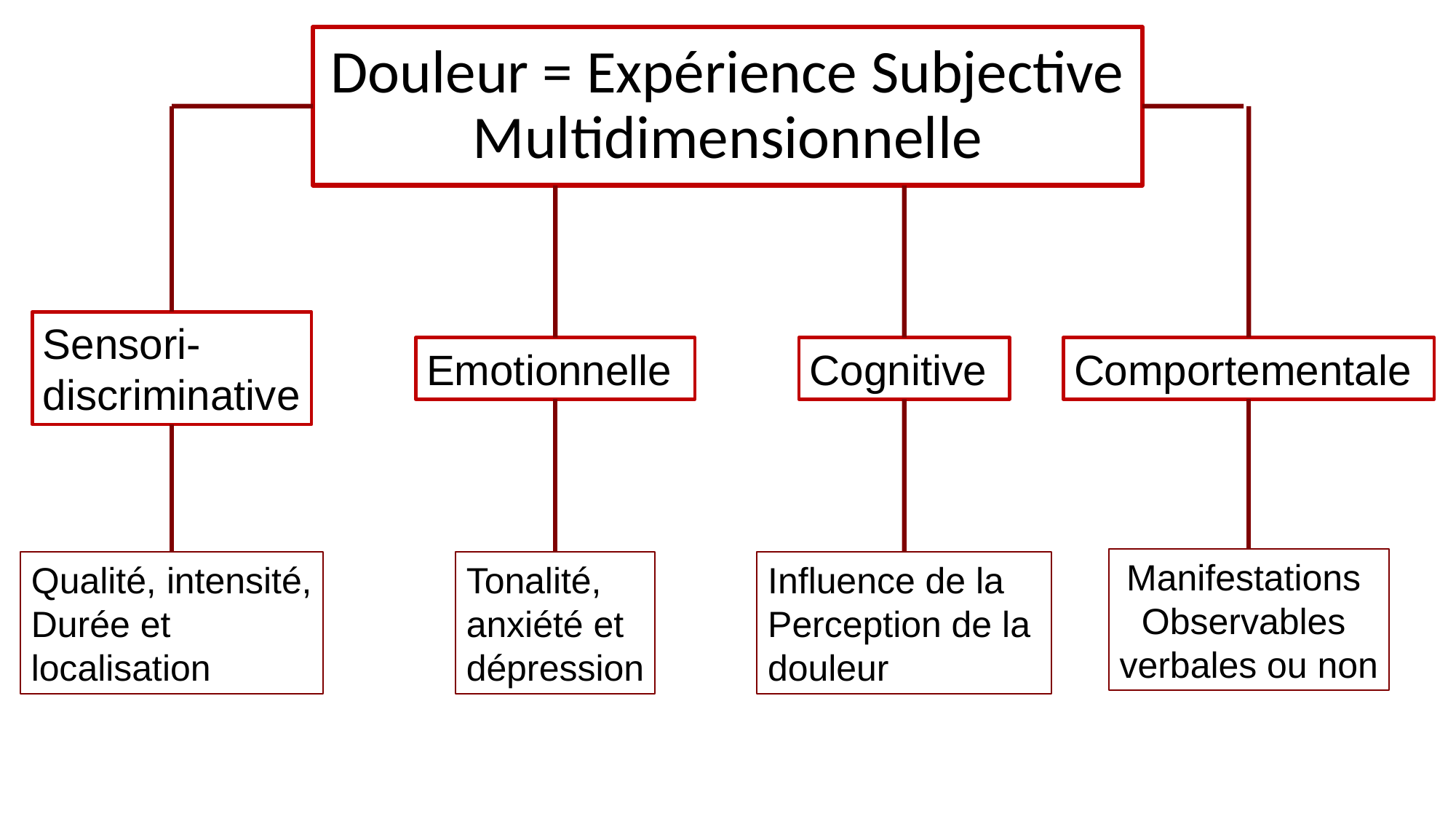

# Douleur = Expérience Subjective Multidimensionnelle
Sensori-
discriminative
Emotionnelle
Comportementale
Cognitive
Manifestations
Observables
verbales ou non
Qualité, intensité,
Durée et
localisation
Tonalité,
anxiété et
dépression
Influence de la
Perception de la
douleur